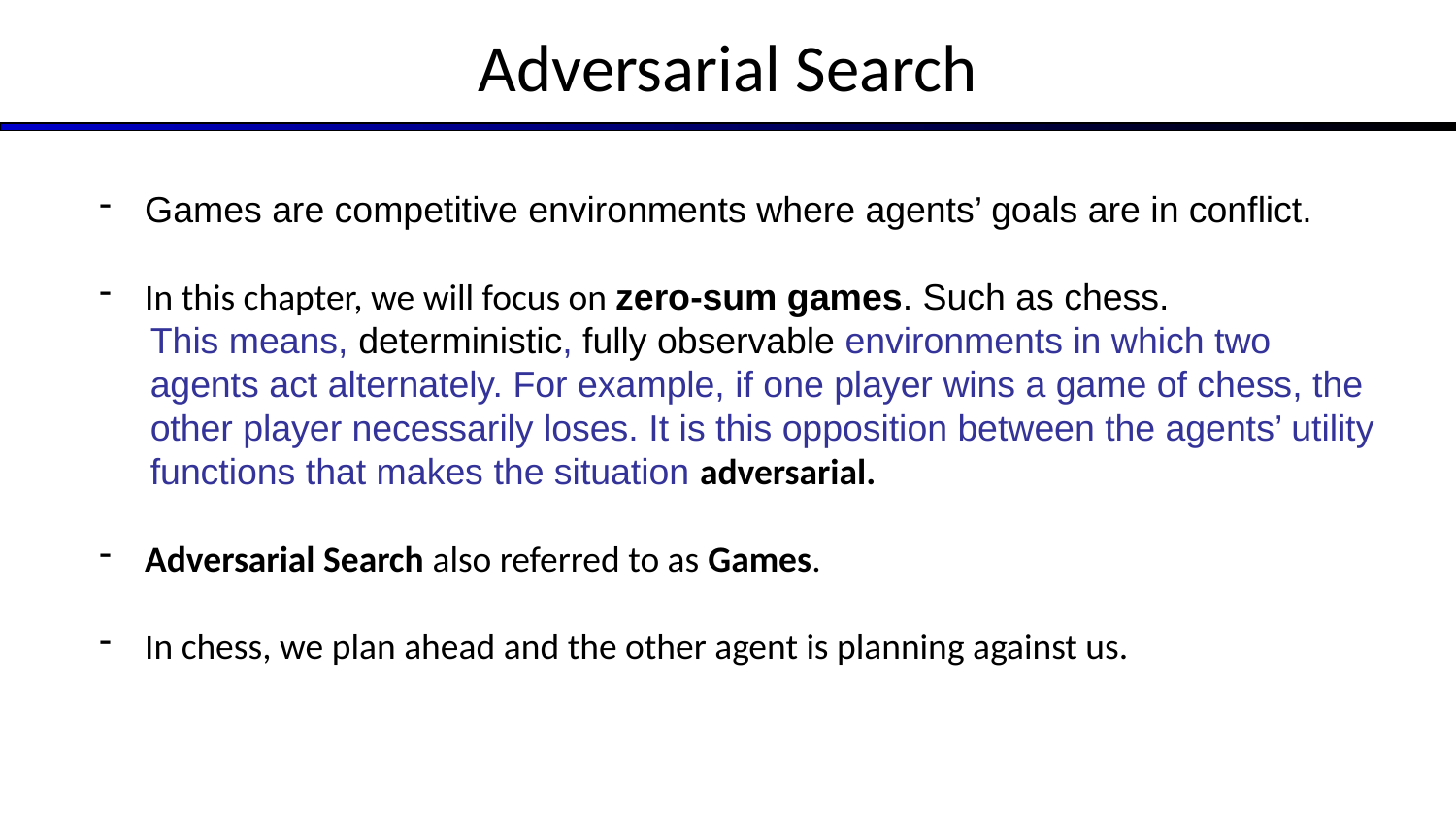

# Adversarial Search
Games are competitive environments where agents’ goals are in conflict.

In this chapter, we will focus on zero-sum games. Such as chess.
     This means, deterministic, fully observable environments in which two
     agents act alternately. For example, if one player wins a game of chess, the
     other player necessarily loses. It is this opposition between the agents’ utility
     functions that makes the situation adversarial.

Adversarial Search also referred to as Games.

In chess, we plan ahead and the other agent is planning against us.